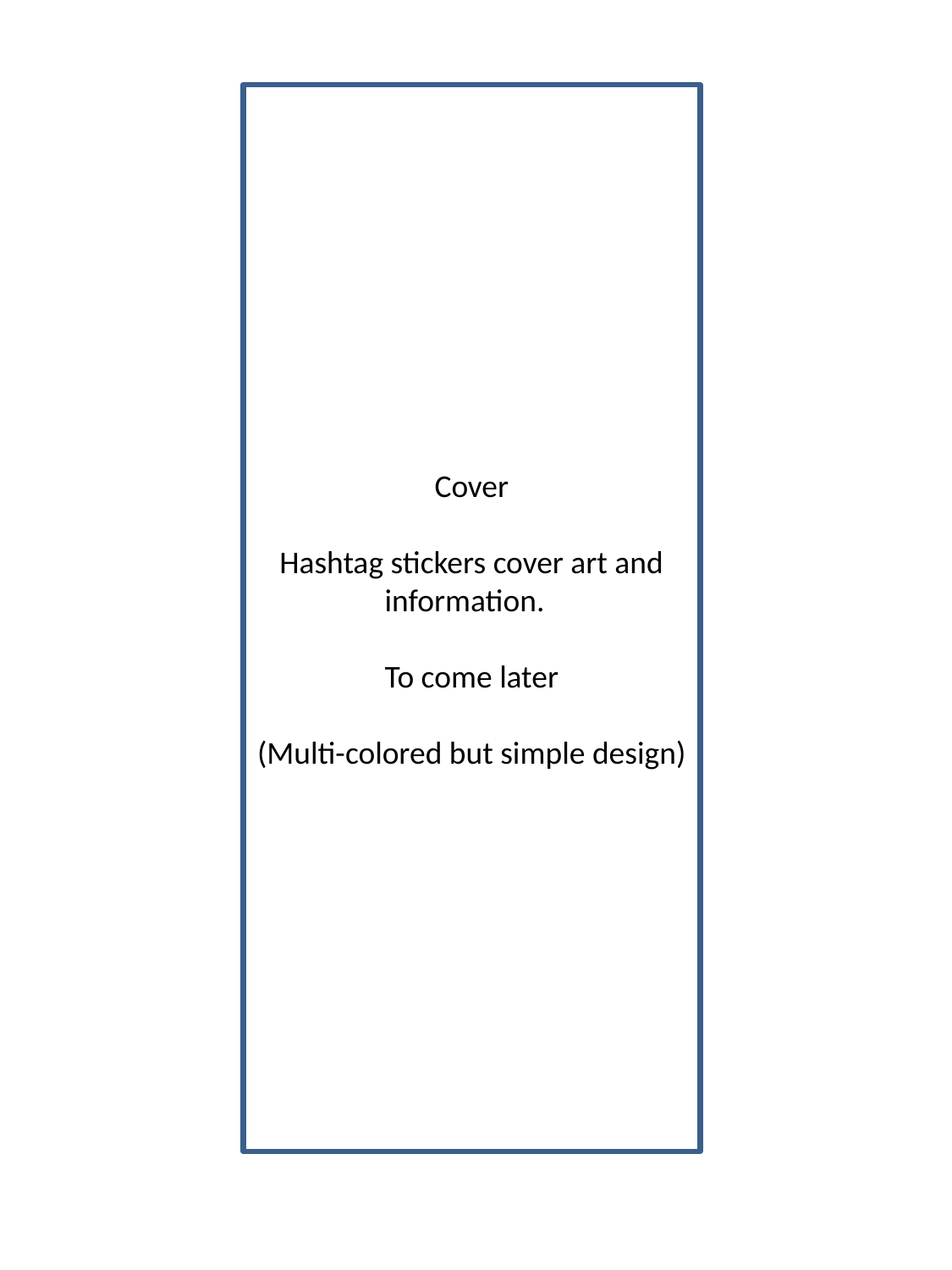

Cover

Hashtag stickers cover art and information.

To come later

(Multi-colored but simple design)